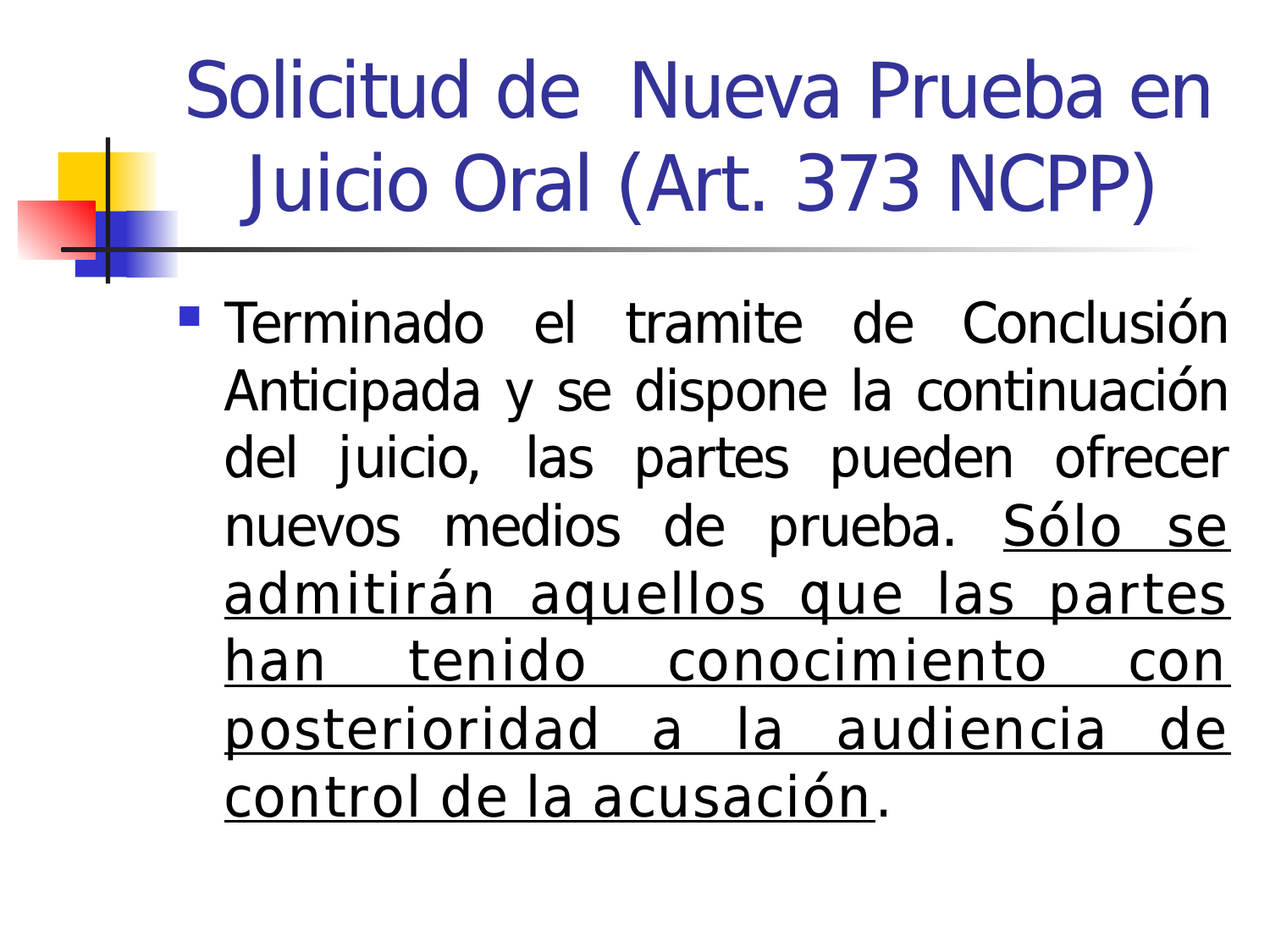

# Solicitud de  Nueva Prueba en Juicio Oral (Art. 373 NCPP)
Terminado el tramite de Conclusión Anticipada y se dispone la continuación del juicio, las partes pueden ofrecer nuevos medios de prueba. Sólo se admitirán aquellos que las partes han tenido conocimiento con posterioridad a la audiencia de control de la acusación.